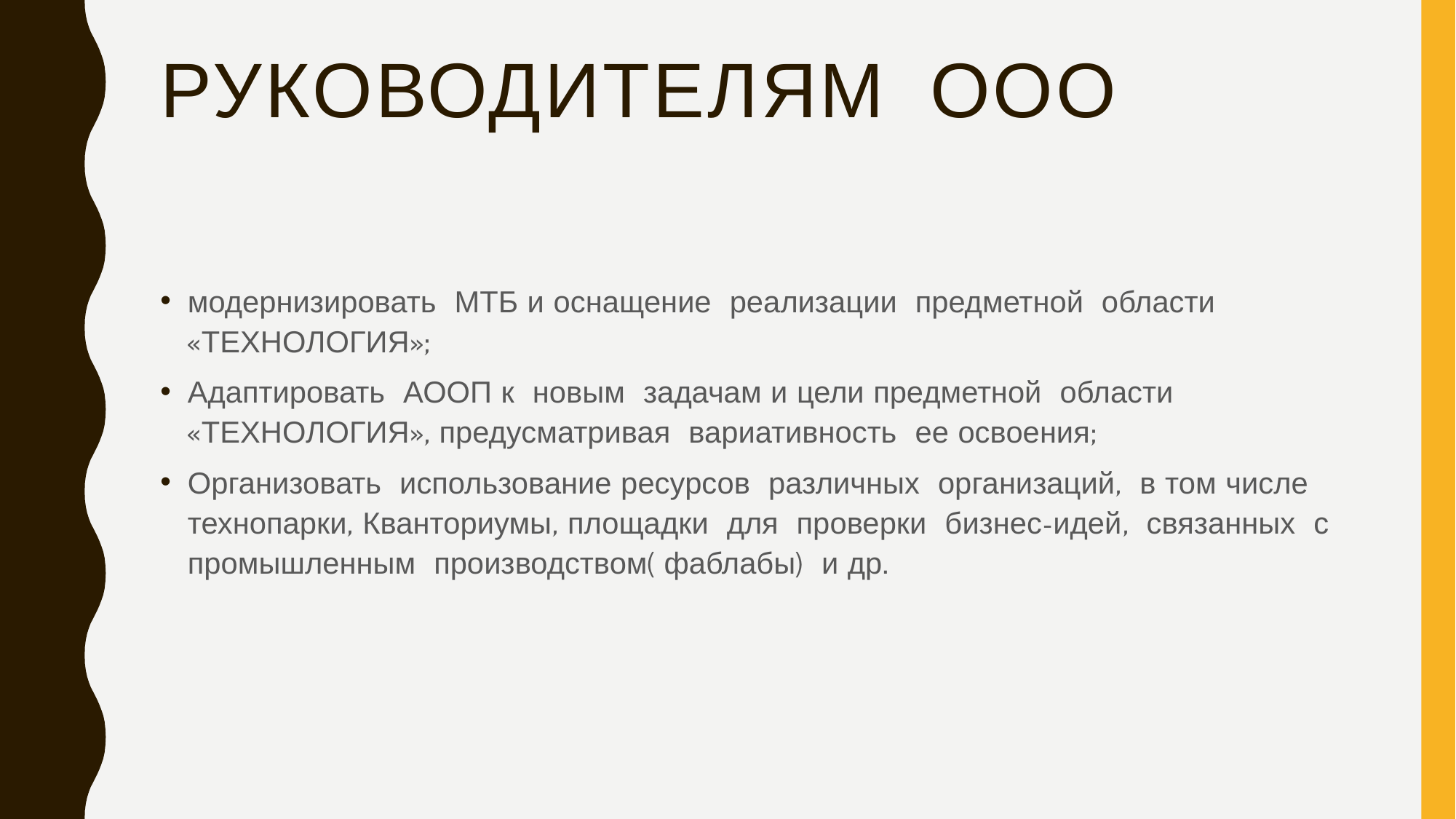

# Руководителям  ООО
модернизировать  МТБ и оснащение  реализации  предметной  области  «ТЕХНОЛОГИЯ»;
Адаптировать  АООП к  новым  задачам и цели предметной  области  «ТЕХНОЛОГИЯ», предусматривая  вариативность  ее освоения;
Организовать  использование ресурсов  различных  организаций,  в том числе  технопарки, Кванториумы, площадки  для  проверки  бизнес-идей,  связанных  с промышленным  производством( фаблабы)  и др.